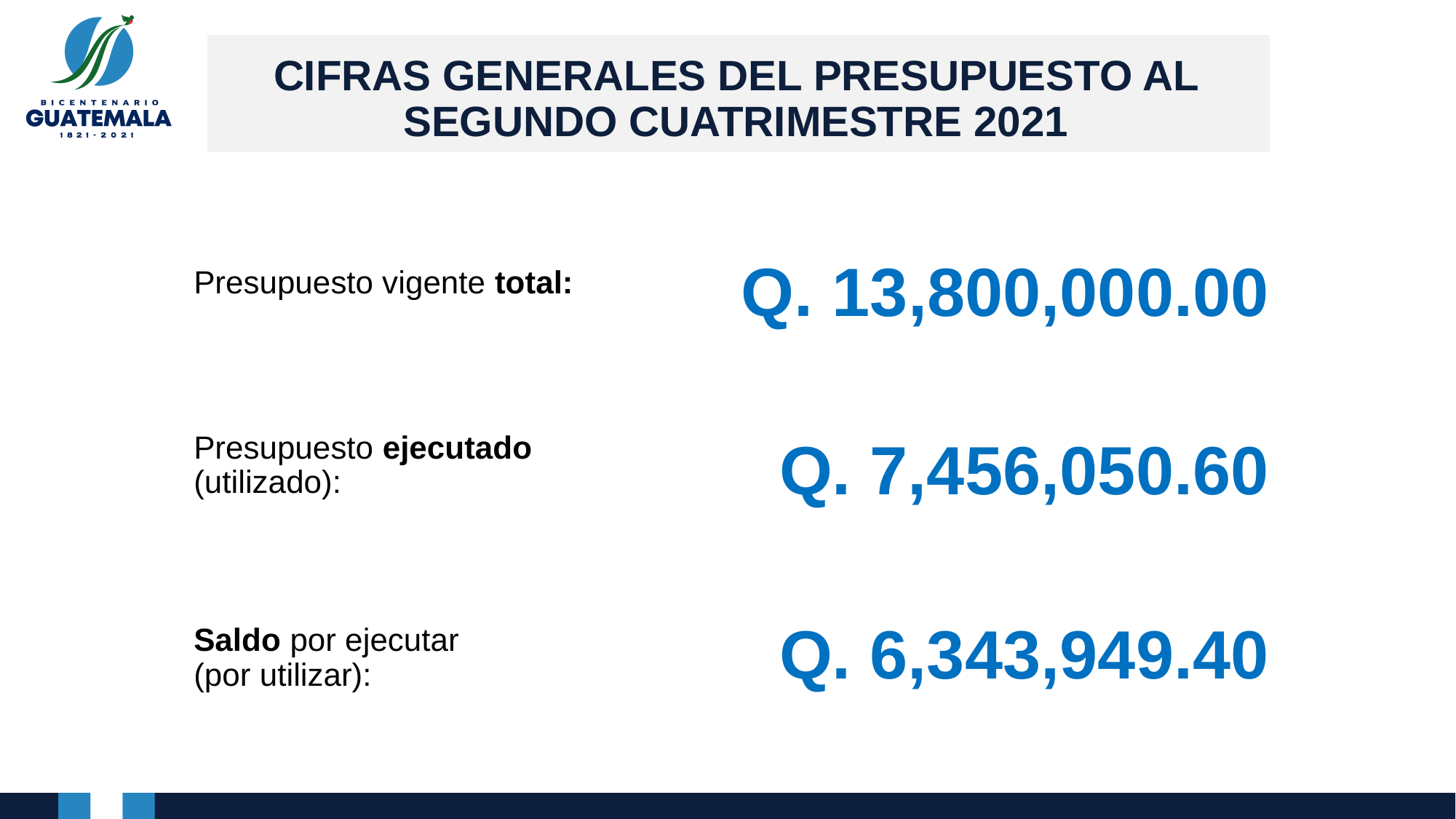

# CIFRAS GENERALES DEL PRESUPUESTO AL SEGUNDO CUATRIMESTRE 2021

Q. 13,800,000.00

Presupuesto vigente total:

Presupuesto ejecutado (utilizado):

Saldo por ejecutar
(por utilizar):

Q. 7,456,050.60

Q. 6,343,949.40